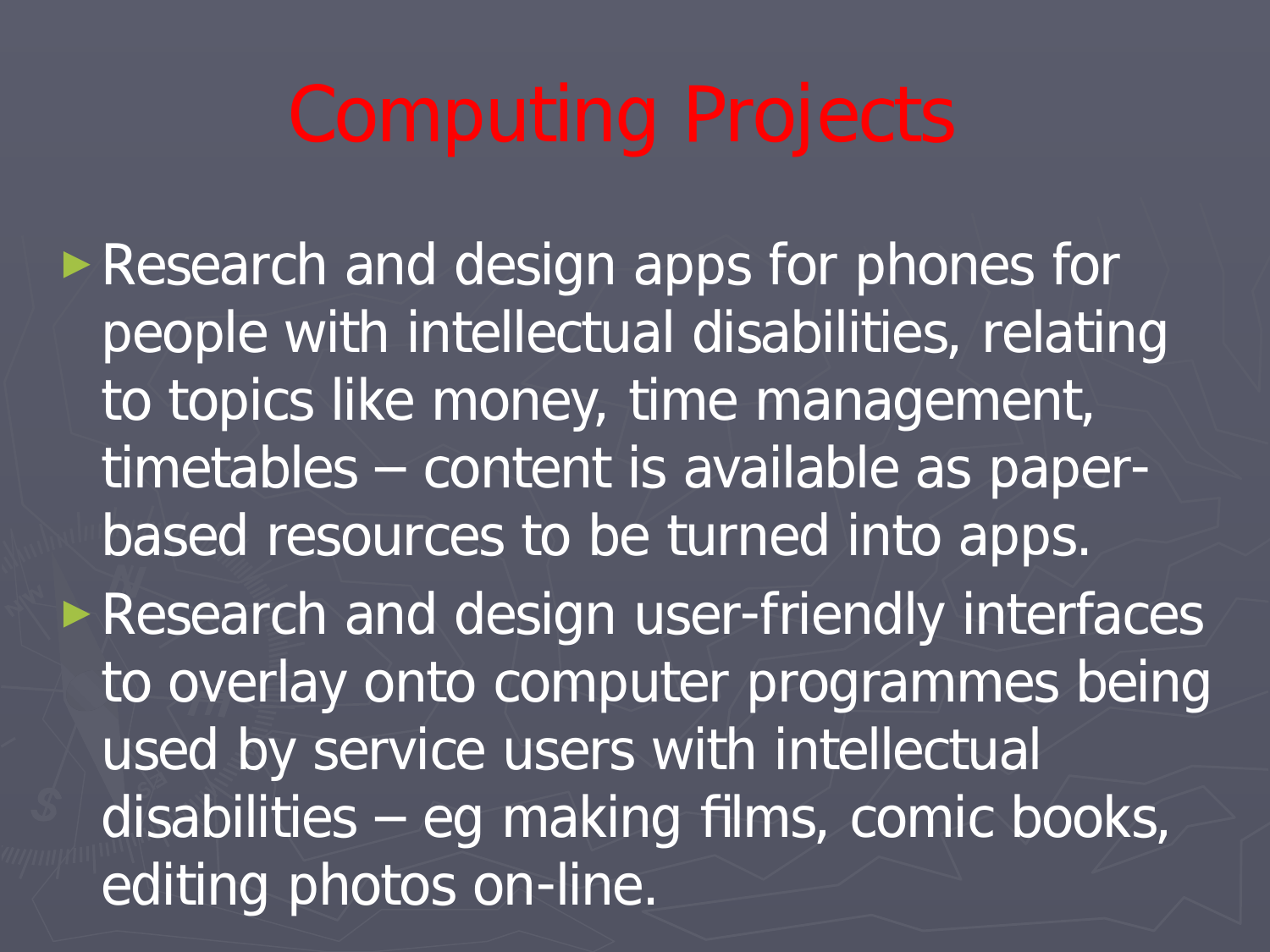

# Computing Projects
Research and design apps for phones for people with intellectual disabilities, relating to topics like money, time management, timetables – content is available as paper-based resources to be turned into apps.
Research and design user-friendly interfaces to overlay onto computer programmes being used by service users with intellectual disabilities – eg making films, comic books, editing photos on-line.